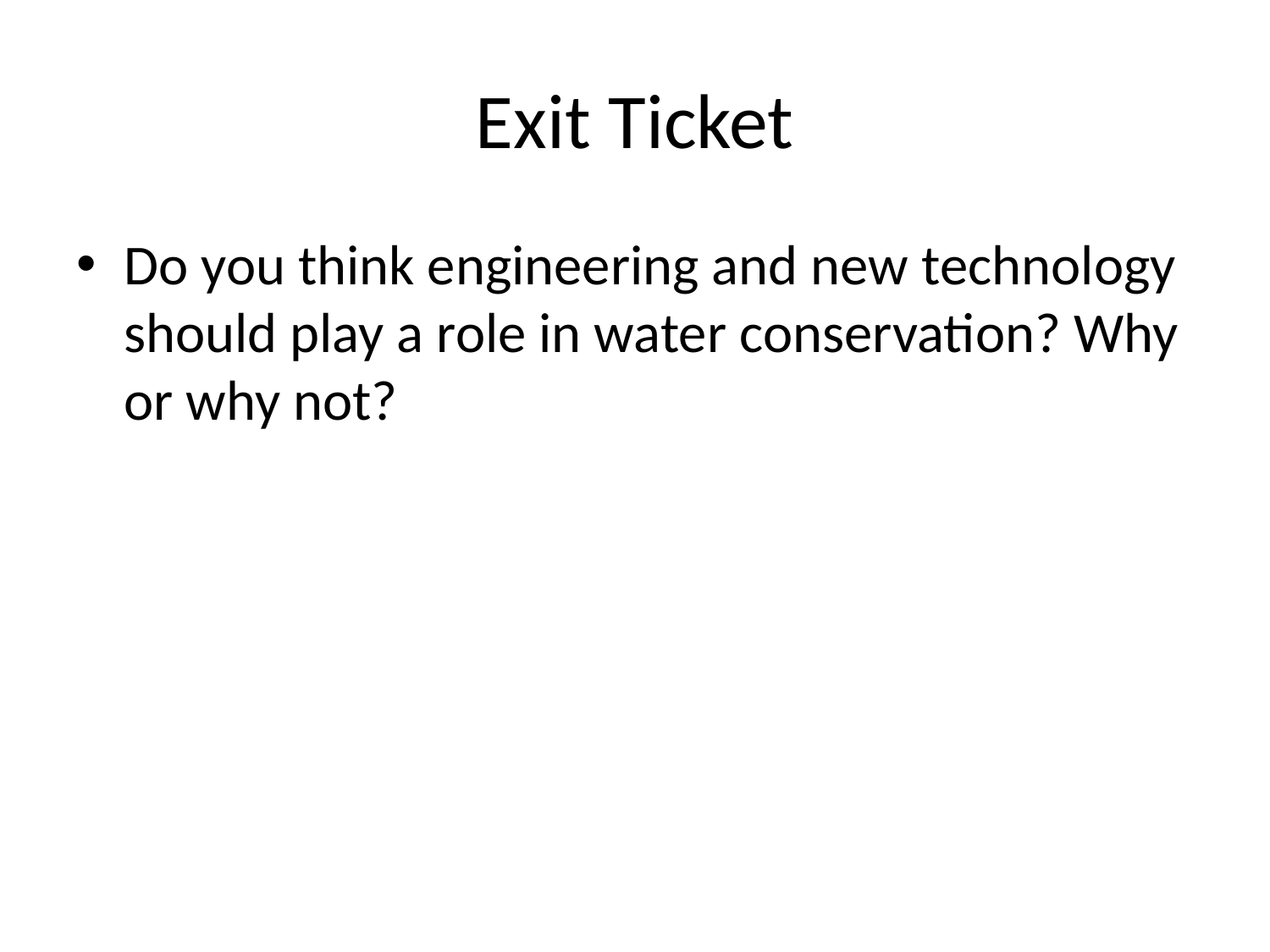

# Exit Ticket
Do you think engineering and new technology should play a role in water conservation? Why or why not?